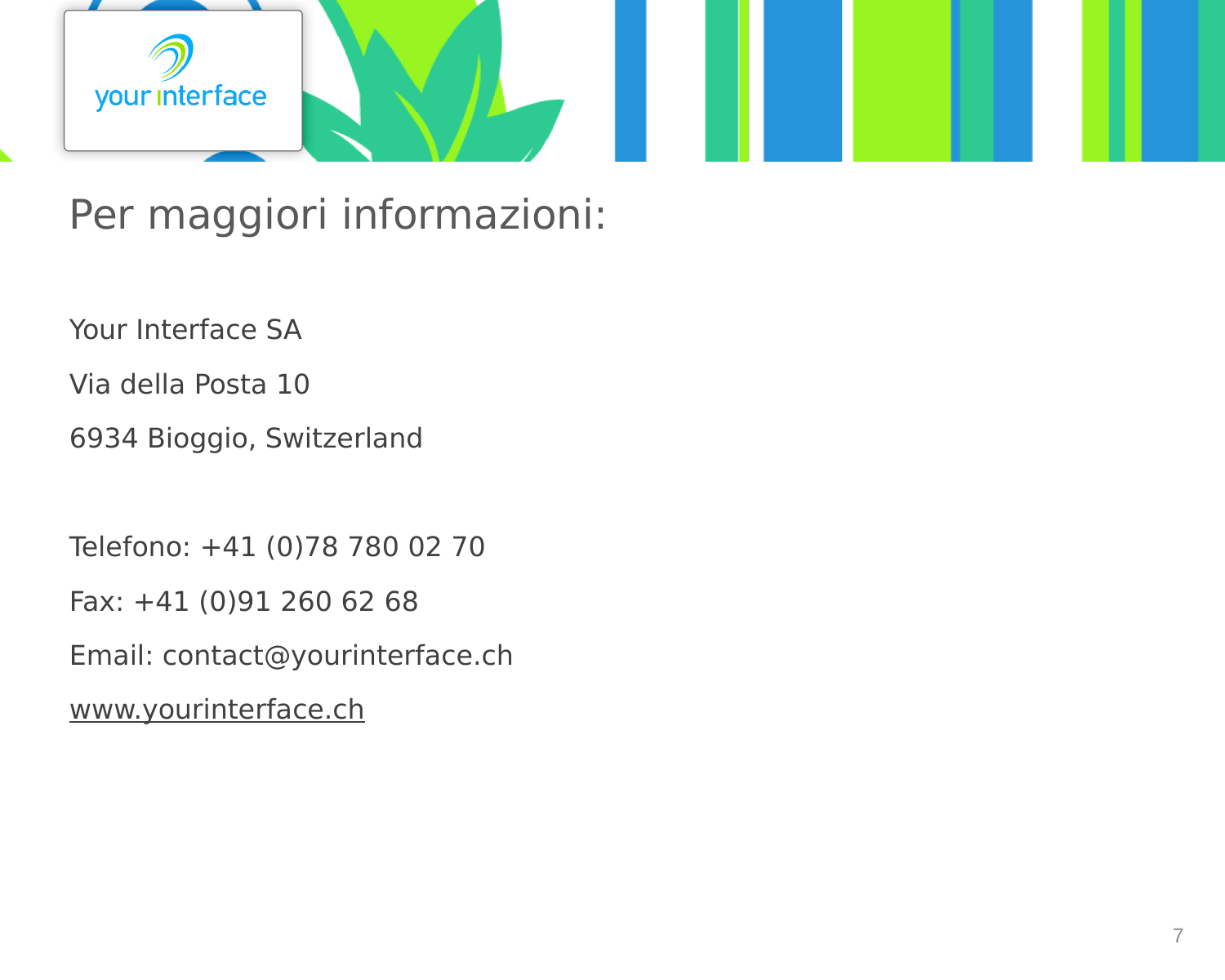

# Per maggiori informazioni:

Your Interface SA
Via della Posta 10
6934 Bioggio, Switzerland

Telefono: +41 (0)78 780 02 70
Fax: +41 (0)91 260 62 68
Email: contact@yourinterface.ch
www.yourinterface.ch

7